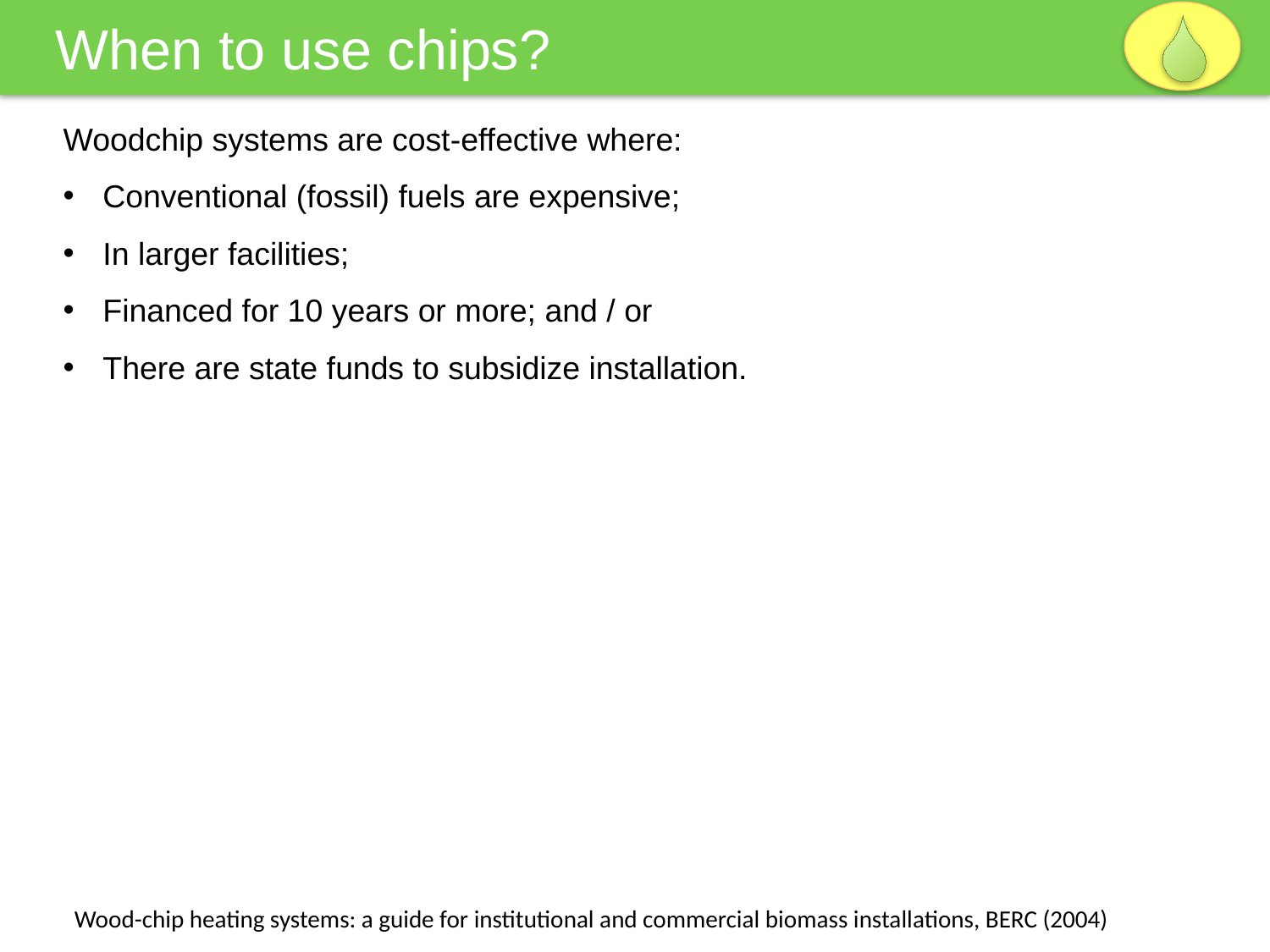

When to use chips?
Woodchip systems are cost-effective where:
Conventional (fossil) fuels are expensive;
In larger facilities;
Financed for 10 years or more; and / or
There are state funds to subsidize installation.
Wood-chip heating systems: a guide for institutional and commercial biomass installations, BERC (2004)